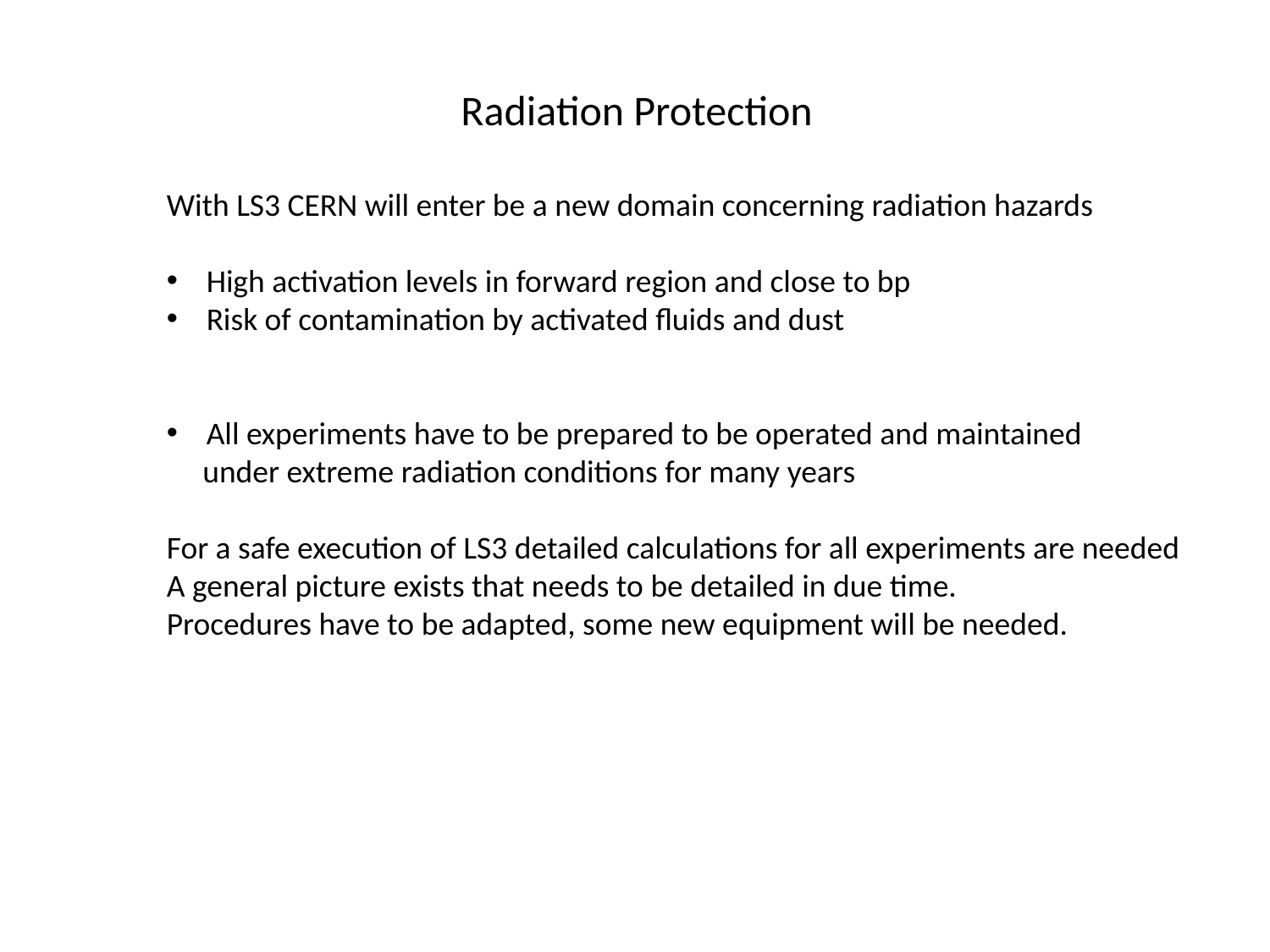

Radiation Protection
With LS3 CERN will enter be a new domain concerning radiation hazards

High activation levels in forward region and close to bp
Risk of contamination by activated fluids and dust

All experiments have to be prepared to be operated and maintained
     under extreme radiation conditions for many years

For a safe execution of LS3 detailed calculations for all experiments are needed
A general picture exists that needs to be detailed in due time.
Procedures have to be adapted, some new equipment will be needed.